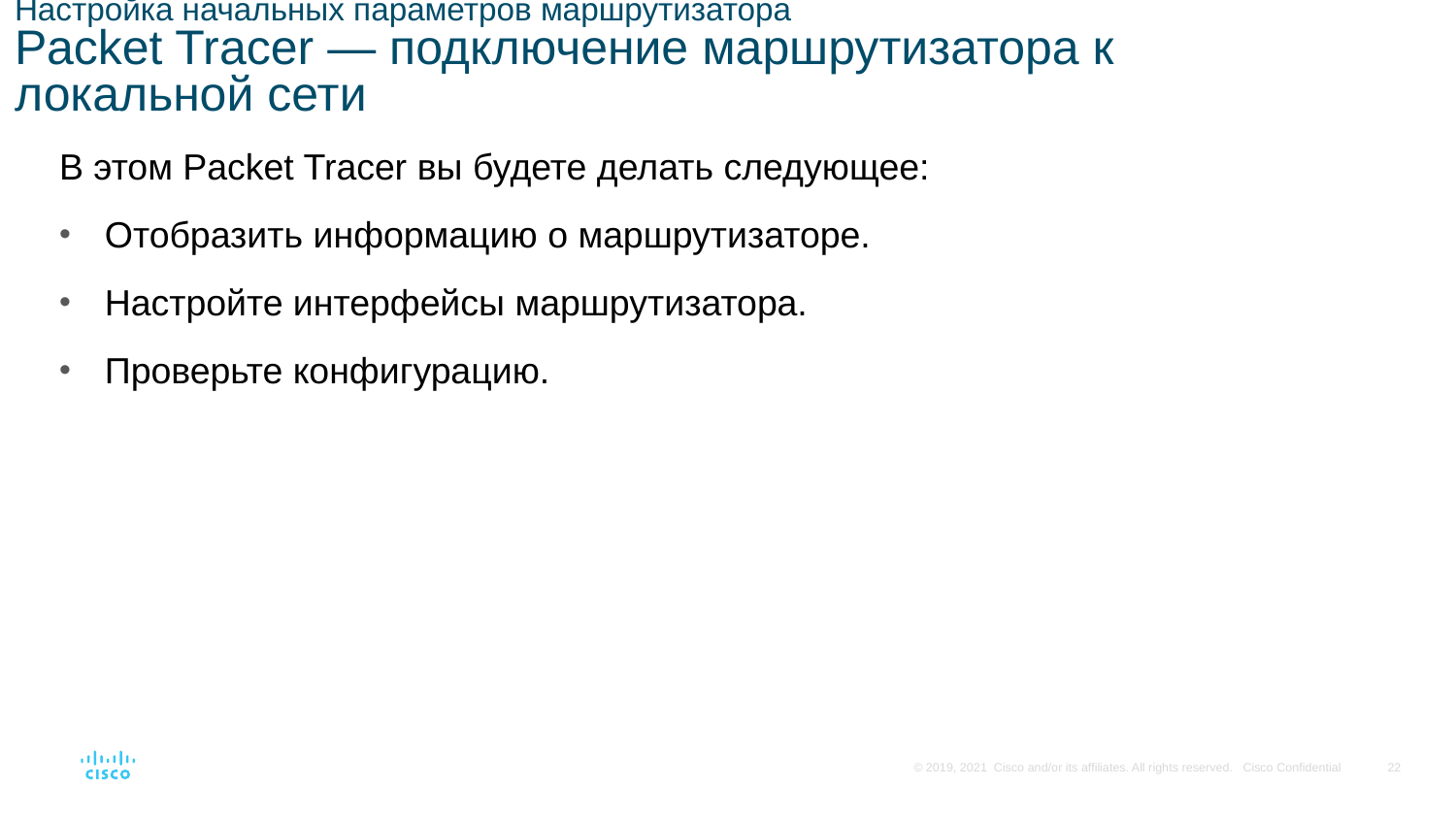

# Настройка начальных параметров маршрутизатора Packet Tracer — подключение маршрутизатора к локальной сети
В этом Packet Tracer вы будете делать следующее:
Отобразить информацию о маршрутизаторе.
Настройте интерфейсы маршрутизатора.
Проверьте конфигурацию.